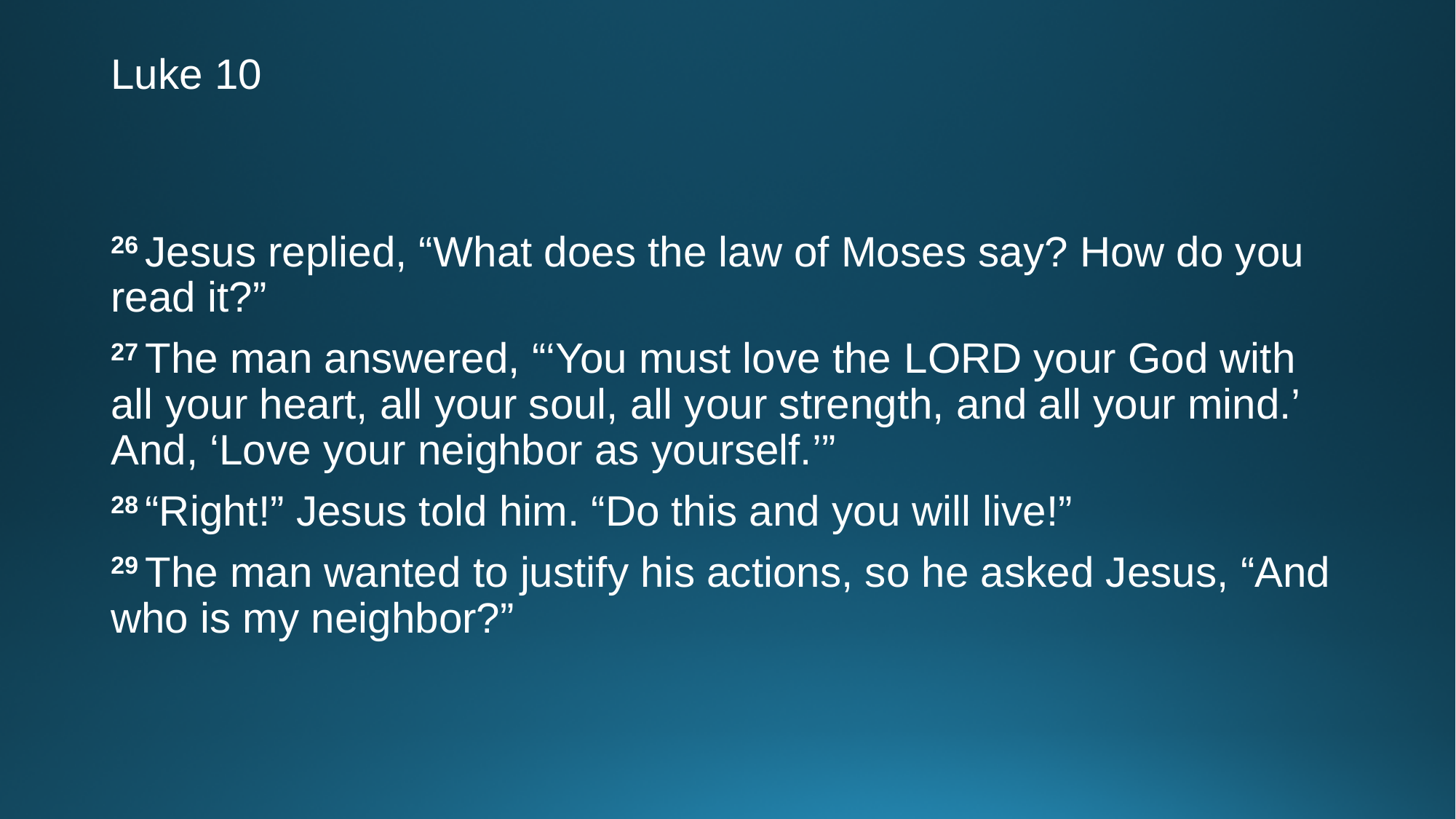

# Luke 10
26 Jesus replied, “What does the law of Moses say? How do you read it?”
27 The man answered, “‘You must love the Lord your God with all your heart, all your soul, all your strength, and all your mind.’ And, ‘Love your neighbor as yourself.’”
28 “Right!” Jesus told him. “Do this and you will live!”
29 The man wanted to justify his actions, so he asked Jesus, “And who is my neighbor?”